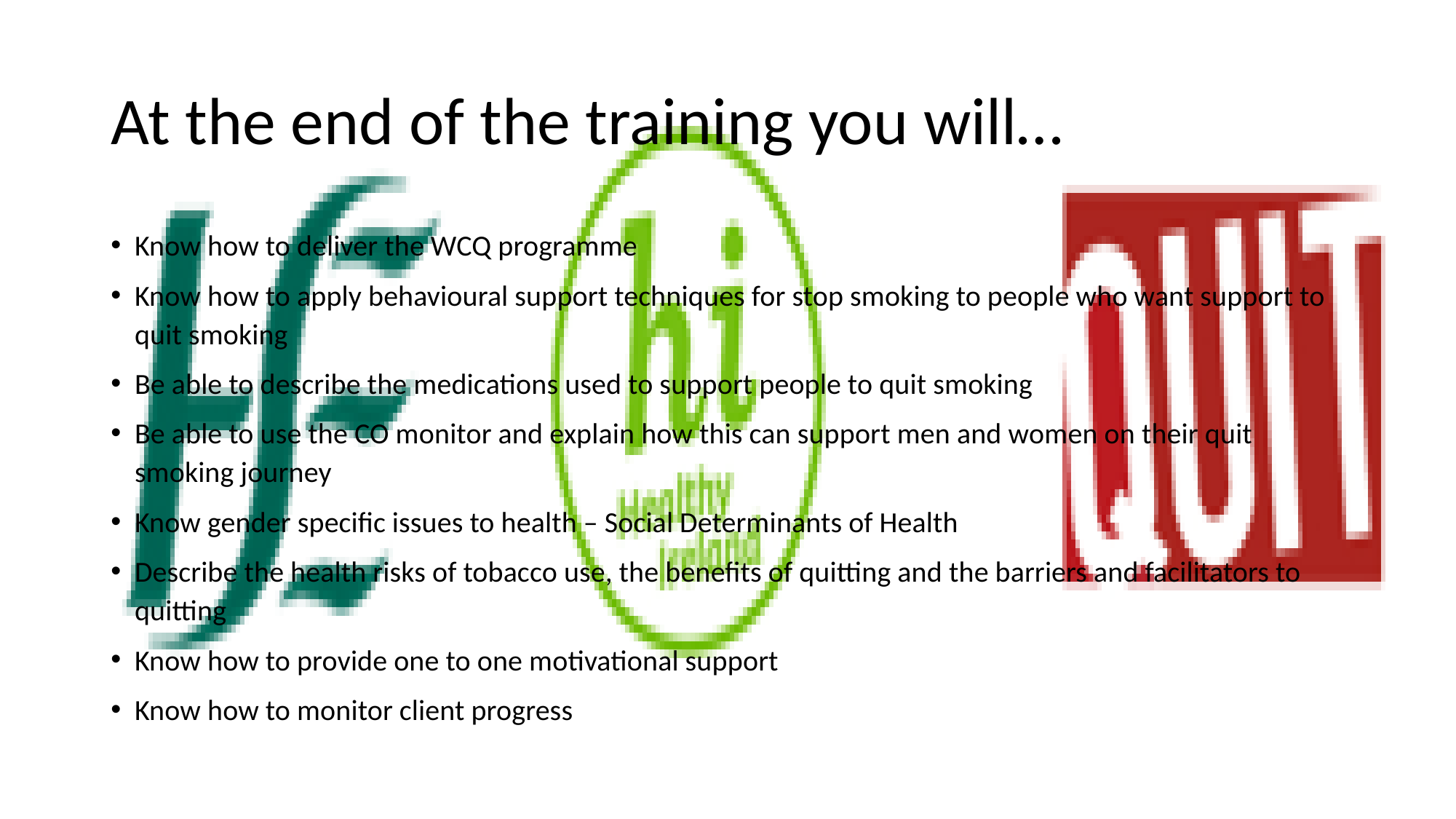

# At the end of the training you will…
Know how to deliver the WCQ programme
Know how to apply behavioural support techniques for stop smoking to people who want support to quit smoking
Be able to describe the medications used to support people to quit smoking
Be able to use the CO monitor and explain how this can support men and women on their quit smoking journey
Know gender specific issues to health – Social Determinants of Health
Describe the health risks of tobacco use, the benefits of quitting and the barriers and facilitators to quitting
Know how to provide one to one motivational support
Know how to monitor client progress